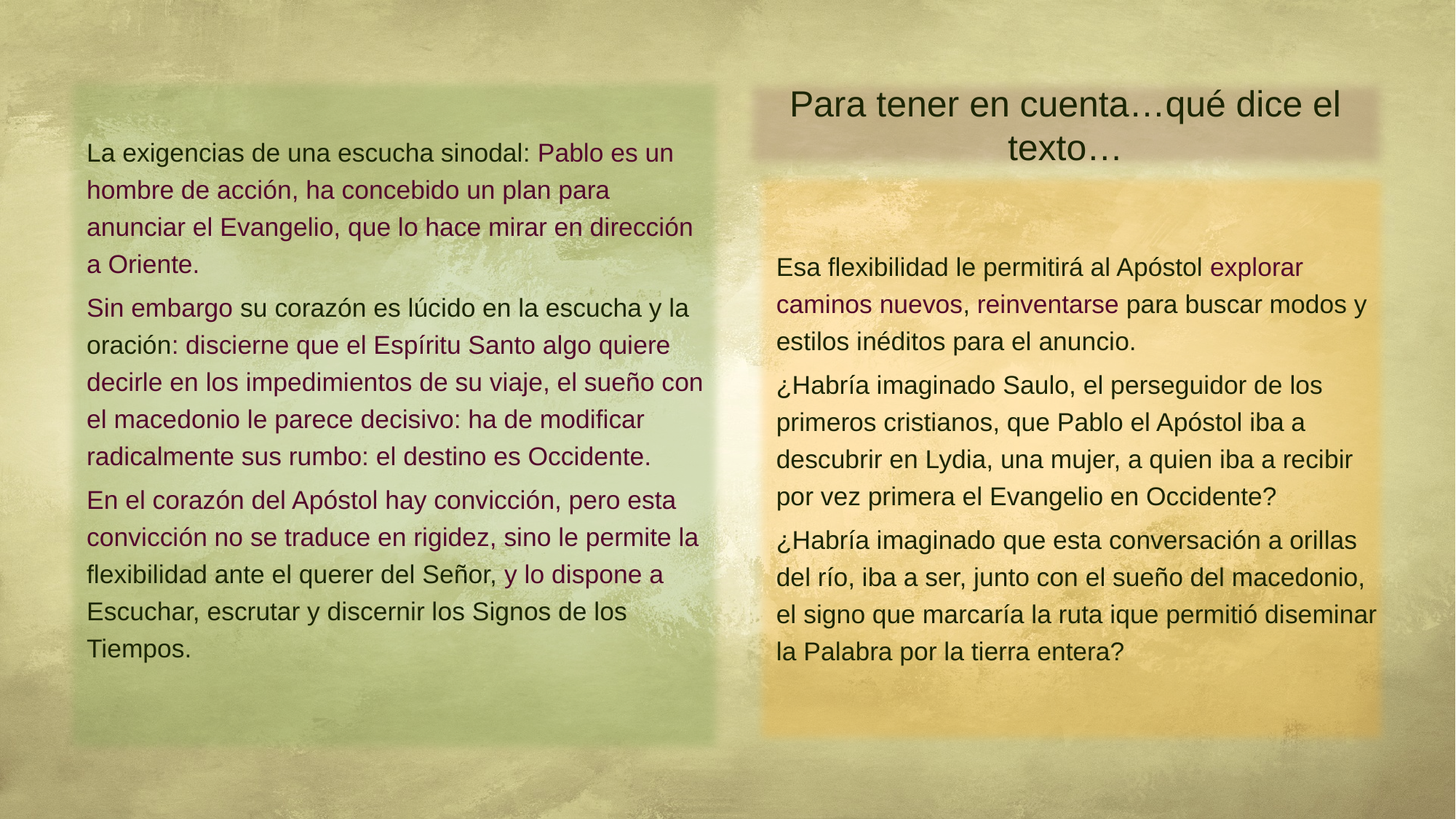

La exigencias de una escucha sinodal: Pablo es un hombre de acción, ha concebido un plan para anunciar el Evangelio, que lo hace mirar en dirección a Oriente.

Sin embargo su corazón es lúcido en la escucha y la oración: discierne que el Espíritu Santo algo quiere decirle en los impedimientos de su viaje, el sueño con el macedonio le parece decisivo: ha de modificar radicalmente sus rumbo: el destino es Occidente.

En el corazón del Apóstol hay convicción, pero esta convicción no se traduce en rigidez, sino le permite la flexibilidad ante el querer del Señor, y lo dispone a Escuchar, escrutar y discernir los Signos de los Tiempos.

Para tener en cuenta…qué dice el texto…
Esa flexibilidad le permitirá al Apóstol explorar caminos nuevos, reinventarse para buscar modos y estilos inéditos para el anuncio.

¿Habría imaginado Saulo, el perseguidor de los primeros cristianos, que Pablo el Apóstol iba a descubrir en Lydia, una mujer, a quien iba a recibir por vez primera el Evangelio en Occidente?

¿Habría imaginado que esta conversación a orillas del río, iba a ser, junto con el sueño del macedonio, el signo que marcaría la ruta ique permitió diseminar la Palabra por la tierra entera?